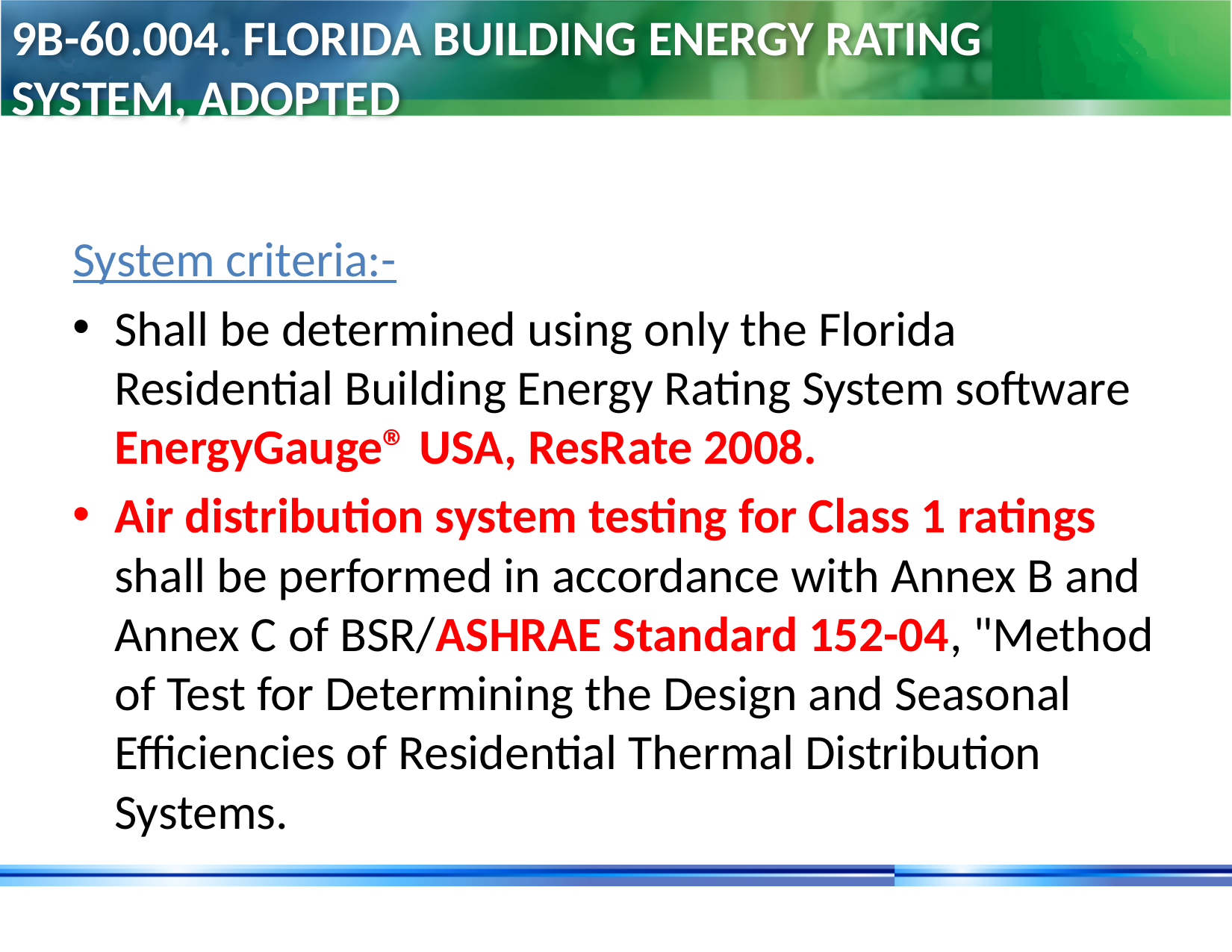

# 9B-60.004. Florida Building Energy Rating System, Adopted

System criteria:-
Shall be determined using only the Florida Residential Building Energy Rating System software EnergyGauge® USA, ResRate 2008.
Air distribution system testing for Class 1 ratings shall be performed in accordance with Annex B and Annex C of BSR/ASHRAE Standard 152-04, "Method of Test for Determining the Design and Seasonal Efficiencies of Residential Thermal Distribution Systems.